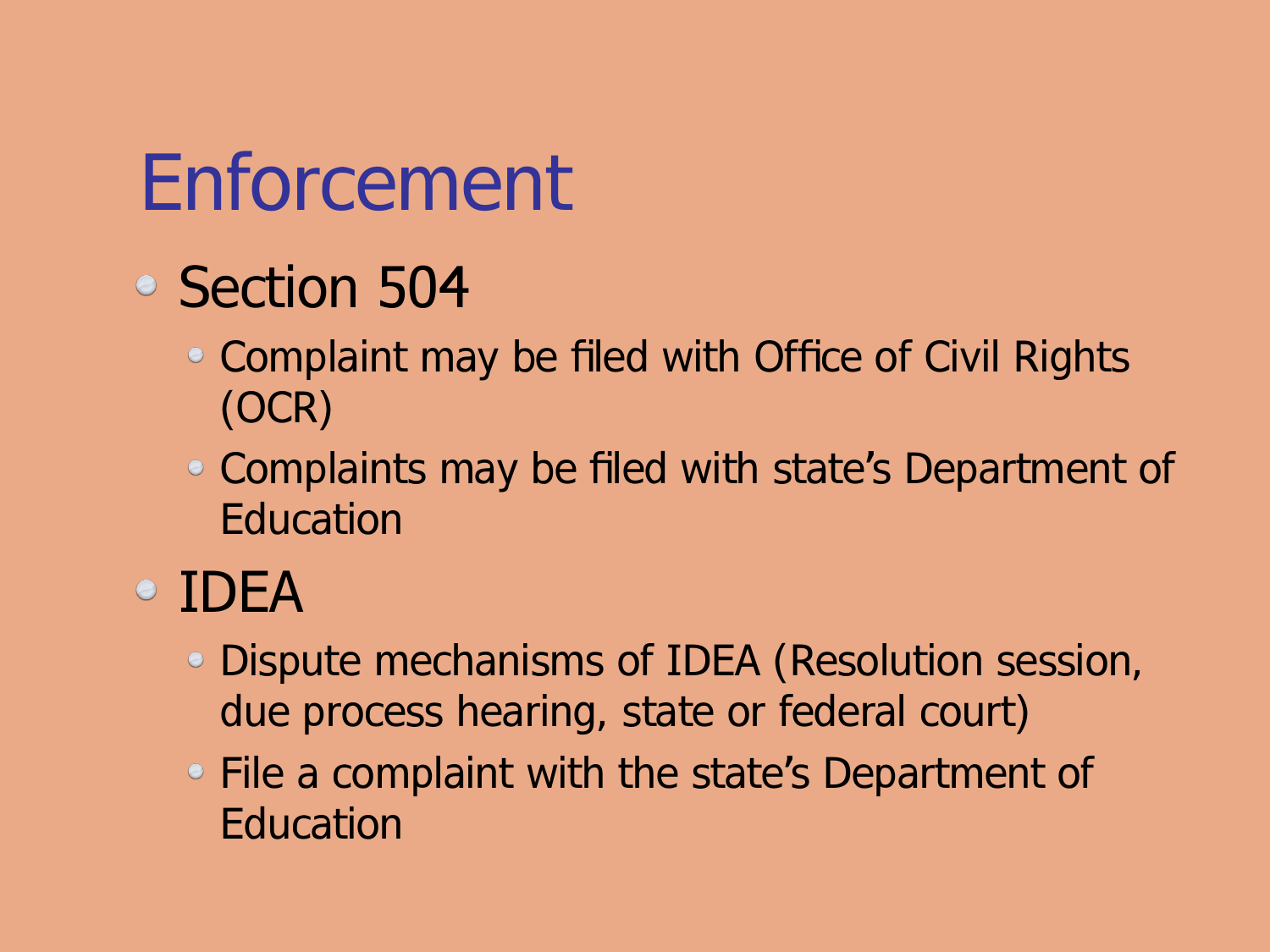

# Enforcement
Section 504
Complaint may be filed with Office of Civil Rights (OCR)
Complaints may be filed with state’s Department of Education
IDEA
Dispute mechanisms of IDEA (Resolution session, due process hearing, state or federal court)
File a complaint with the state’s Department of Education
63